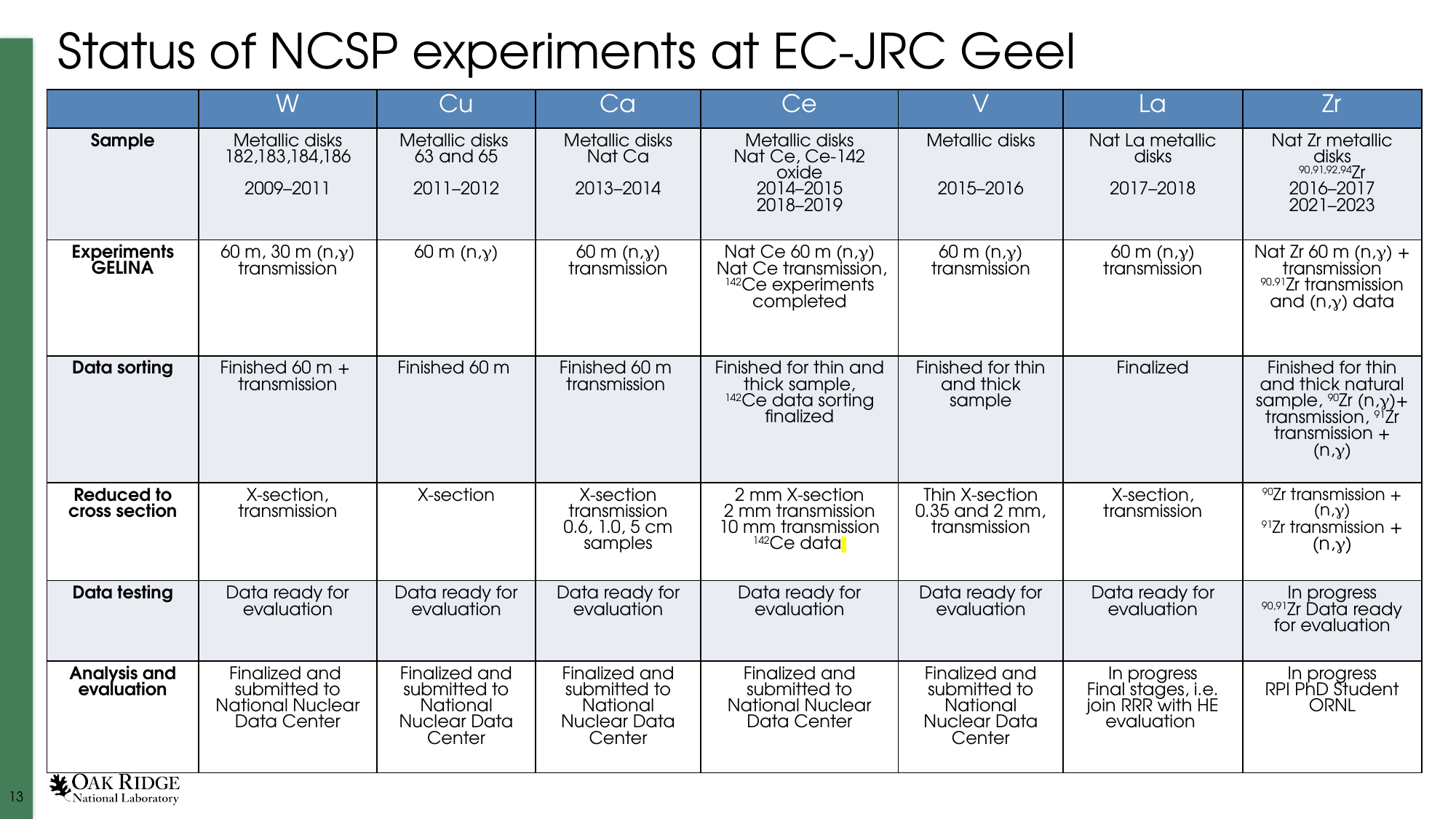

# Status of NCSP experiments at EC-JRC Geel
|  | W | Cu | Ca | Ce | V | La | Zr |
| --- | --- | --- | --- | --- | --- | --- | --- |
| Sample | Metallic disks 182,183,184,186 2009–2011 | Metallic disks 63 and 65 2011–2012 | Metallic disks Nat Ca 2013–2014 | Metallic disks Nat Ce, Ce-142 oxide 2014–2015 2018–2019 | Metallic disks 2015–2016 | Nat La metallic disks 2017–2018 | Nat Zr metallic disks 90,91,92,94Zr 2016–2017 2021–2023 |
| Experiments GELINA | 60 m, 30 m (n,γ) transmission | 60 m (n,γ) | 60 m (n,γ) transmission | Nat Ce 60 m (n,γ) Nat Ce transmission, 142Ce experiments completed | 60 m (n,γ) transmission | 60 m (n,γ) transmission | Nat Zr 60 m (n,γ) + transmission 90,91Zr transmission and (n,γ) data |
| Data sorting | Finished 60 m + transmission | Finished 60 m | Finished 60 m transmission | Finished for thin and thick sample, 142Ce data sorting finalized | Finished for thin and thick sample | Finalized | Finished for thin and thick natural sample, 90Zr (n,γ)+ transmission, 91Zr transmission + (n,γ) |
| Reduced to cross section | X-section, transmission | X-section | X-section transmission 0.6, 1.0, 5 cm samples | 2 mm X-section 2 mm transmission 10 mm transmission 142Ce data | Thin X-section 0.35 and 2 mm, transmission | X-section, transmission | 90Zr transmission + (n,γ) 91Zr transmission + (n,γ) |
| Data testing | Data ready for evaluation | Data ready for evaluation | Data ready for evaluation | Data ready for evaluation | Data ready for evaluation | Data ready for evaluation | In progress 90,91Zr Data ready for evaluation |
| Analysis and evaluation | Finalized and submitted to National Nuclear Data Center | Finalized and submitted to National Nuclear Data Center | Finalized and submitted to National Nuclear Data Center | Finalized and submitted to National Nuclear Data Center | Finalized and submitted to National Nuclear Data Center | In progress Final stages, i.e. join RRR with HE evaluation | In progress RPI PhD Student ORNL |